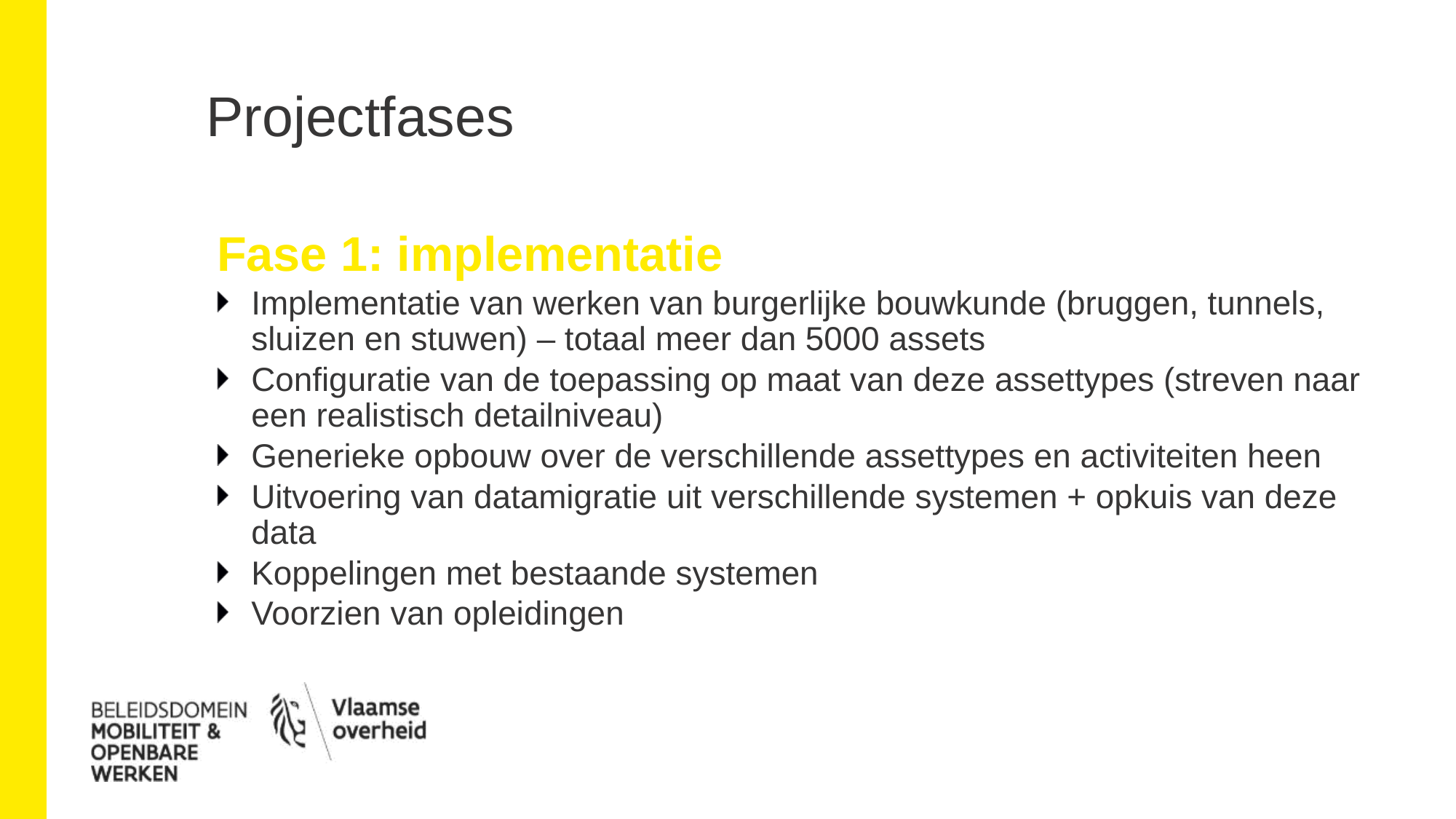

# Projectfases
Fase 1: implementatie
Implementatie van werken van burgerlijke bouwkunde (bruggen, tunnels, sluizen en stuwen) – totaal meer dan 5000 assets
Configuratie van de toepassing op maat van deze assettypes (streven naar een realistisch detailniveau)
Generieke opbouw over de verschillende assettypes en activiteiten heen
Uitvoering van datamigratie uit verschillende systemen + opkuis van deze data
Koppelingen met bestaande systemen
Voorzien van opleidingen